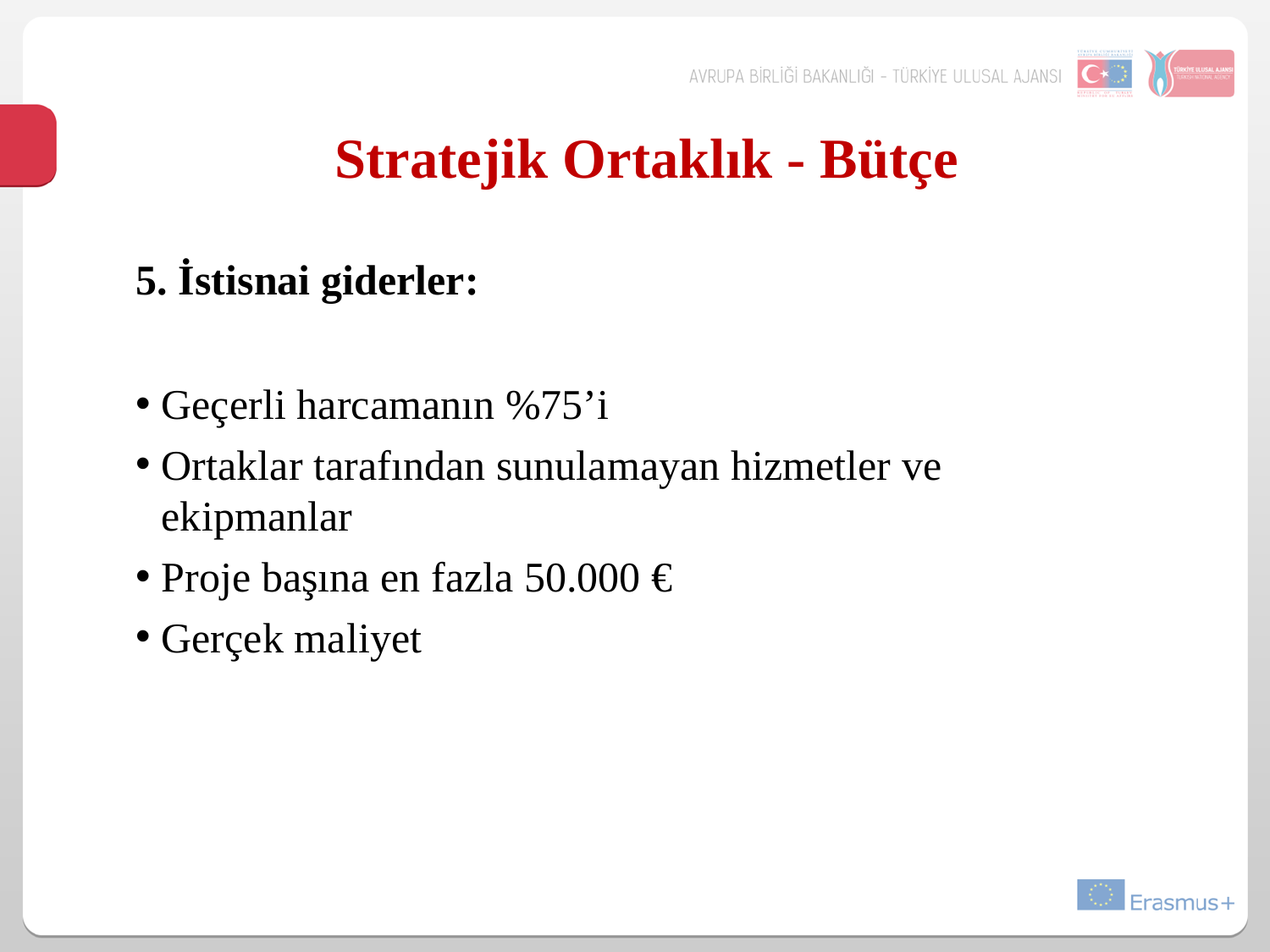

# Stratejik Ortaklık - Bütçe
5. İstisnai giderler:

Geçerli harcamanın %75’i
Ortaklar tarafından sunulamayan hizmetler ve ekipmanlar
Proje başına en fazla 50.000 €
Gerçek maliyet